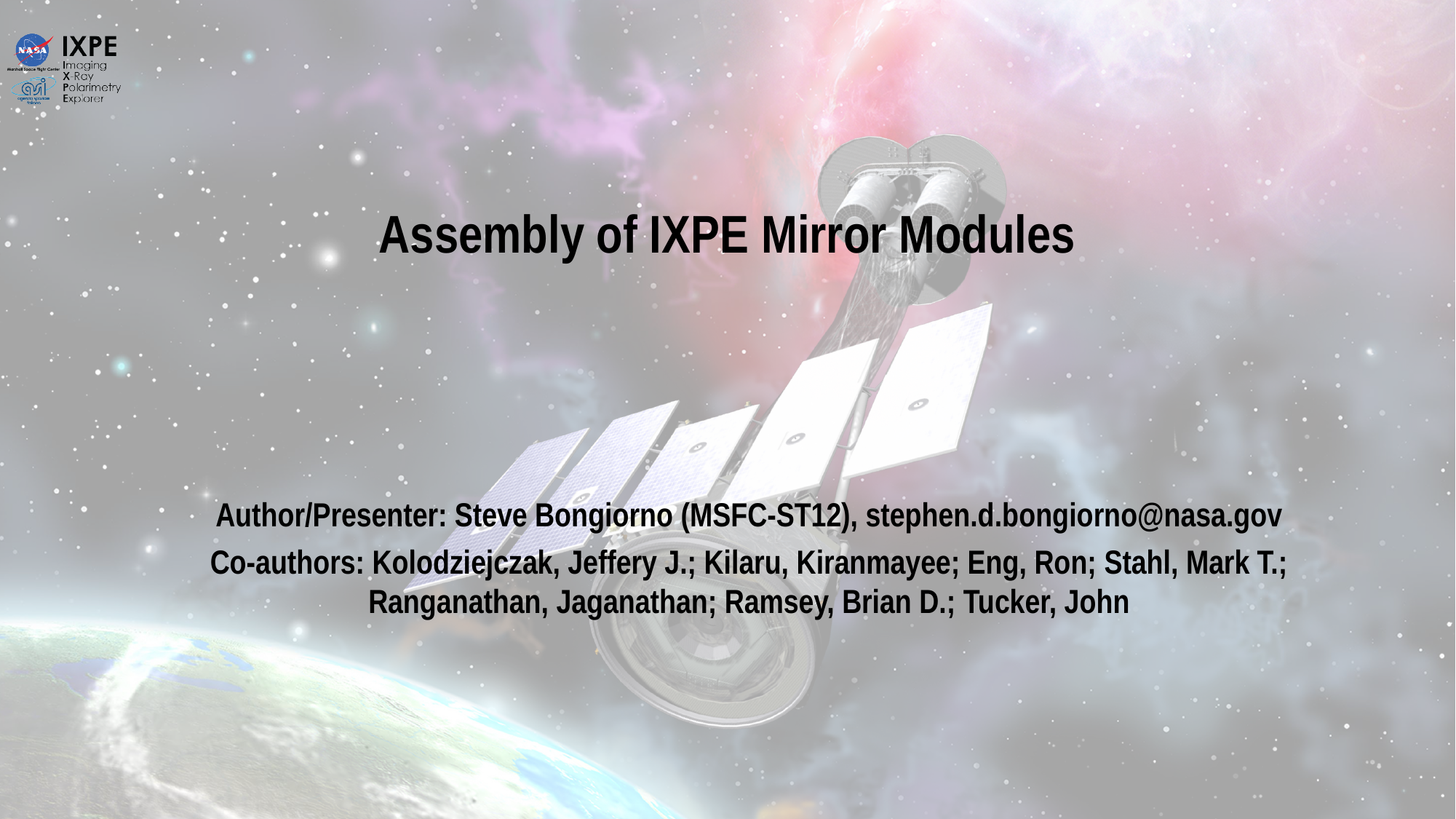

# Assembly of IXPE Mirror Modules
Author/Presenter: Steve Bongiorno (MSFC-ST12), stephen.d.bongiorno@nasa.gov
Co-authors: Kolodziejczak, Jeffery J.; Kilaru, Kiranmayee; Eng, Ron; Stahl, Mark T.; Ranganathan, Jaganathan; Ramsey, Brian D.; Tucker, John